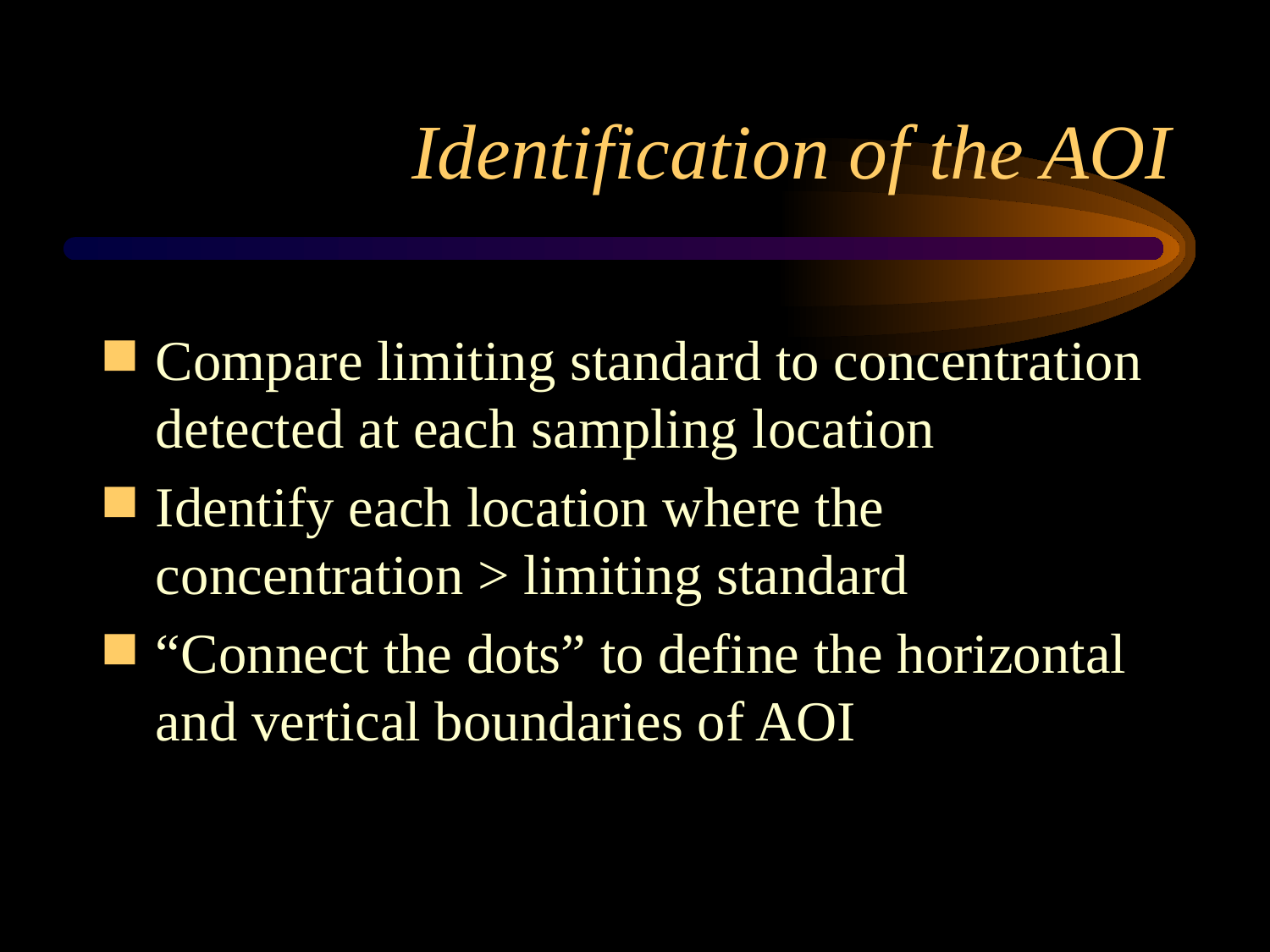

# Identification of the AOI
Compare limiting standard to concentration detected at each sampling location
Identify each location where the concentration > limiting standard
“Connect the dots” to define the horizontal and vertical boundaries of AOI